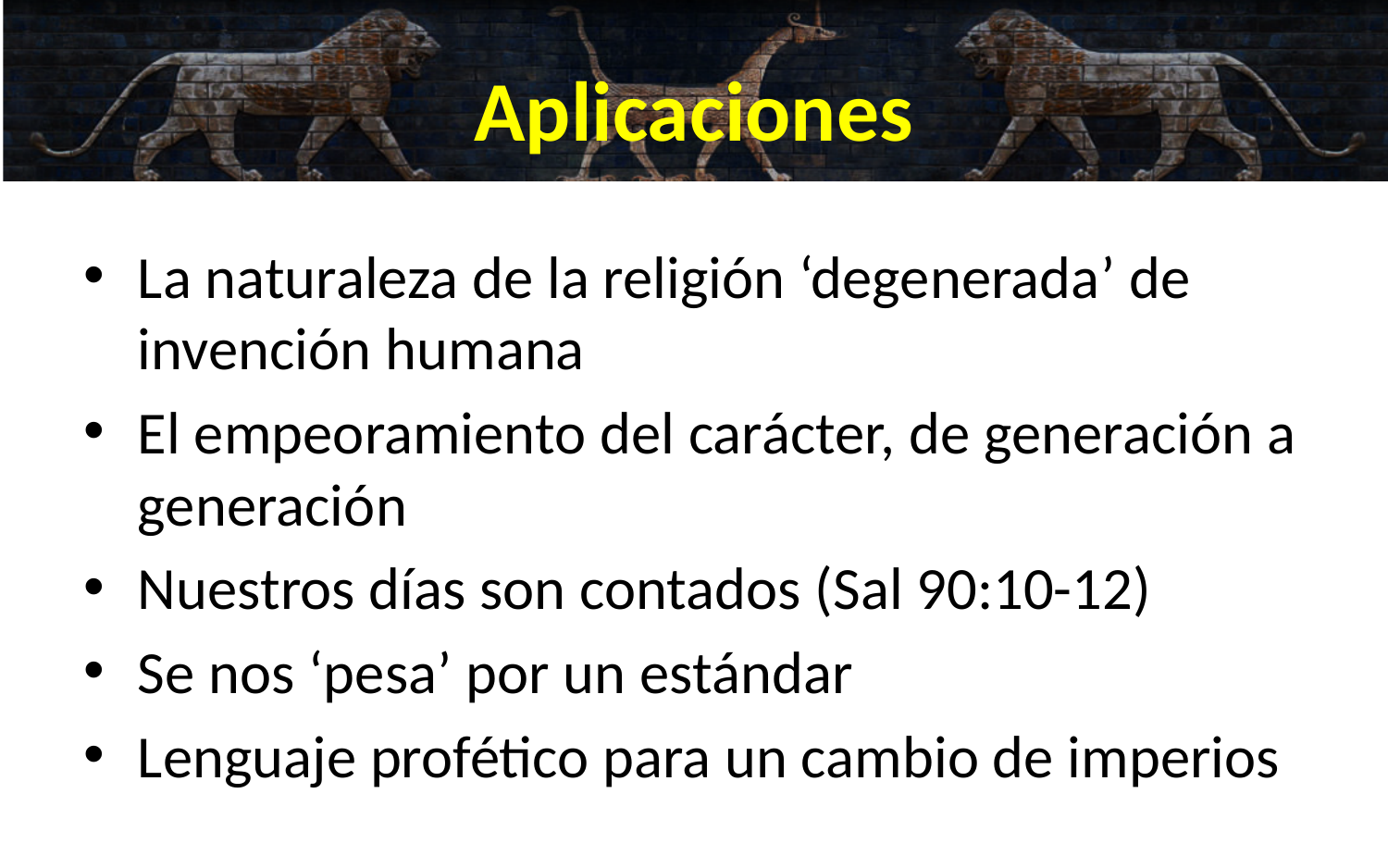

# Aplicaciones
La naturaleza de la religión ‘degenerada’ de invención humana
El empeoramiento del carácter, de generación a generación
Nuestros días son contados (Sal 90:10-12)
Se nos ‘pesa’ por un estándar
Lenguaje profético para un cambio de imperios